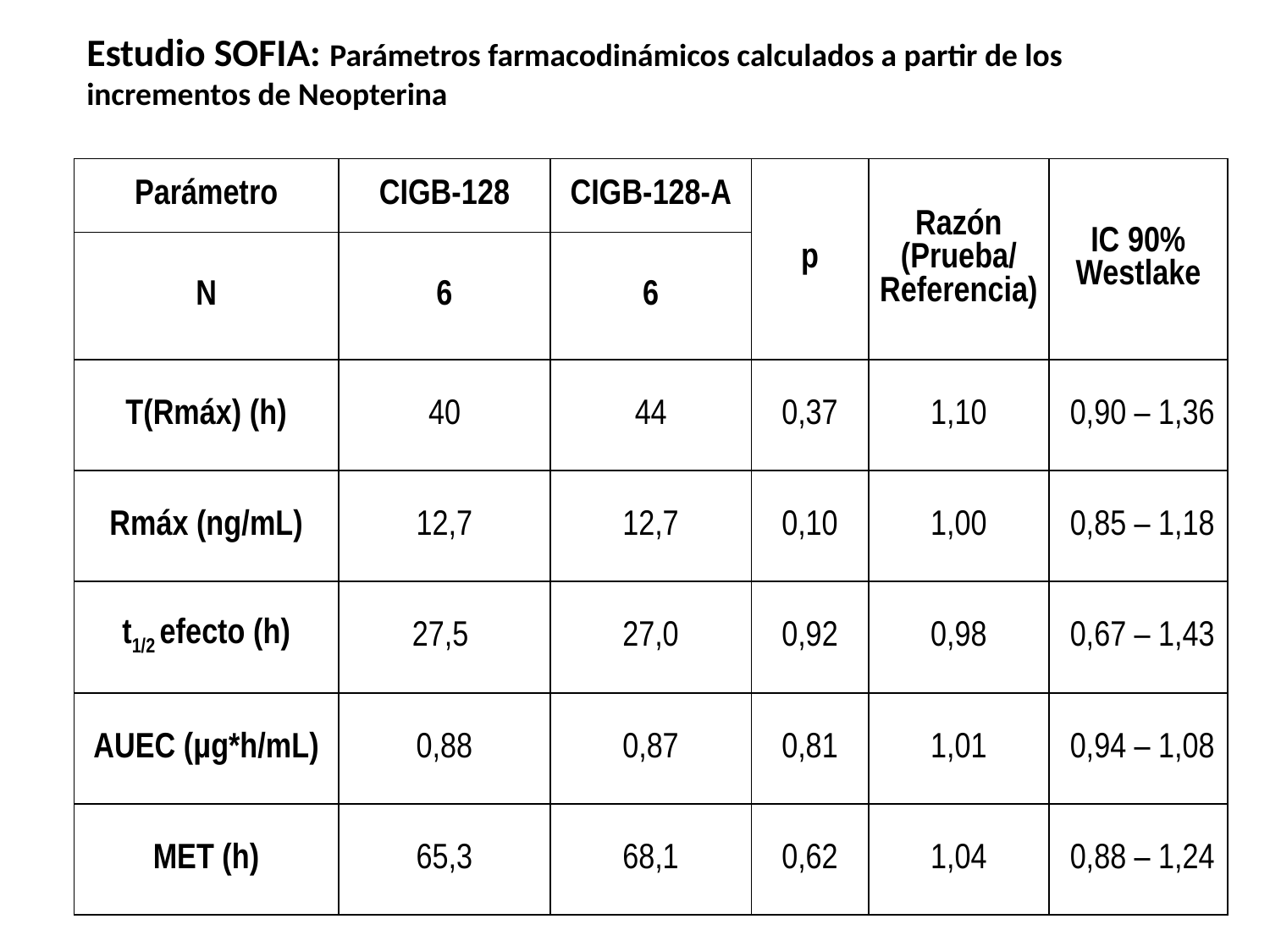

Estudio SOFIA: Parámetros farmacodinámicos calculados a partir de los incrementos de Neopterina
| Parámetro | CIGB-128 | CIGB-128-A | p | Razón (Prueba/ Referencia) | IC 90% Westlake |
| --- | --- | --- | --- | --- | --- |
| N | 6 | 6 |  |  |  |
| T(Rmáx) (h) | 40 | 44 | 0,37 | 1,10 | 0,90 – 1,36 |
| Rmáx (ng/mL) | 12,7 | 12,7 | 0,10 | 1,00 | 0,85 – 1,18 |
| t1/2 efecto (h) | 27,5 | 27,0 | 0,92 | 0,98 | 0,67 – 1,43 |
| AUEC (µg\*h/mL) | 0,88 | 0,87 | 0,81 | 1,01 | 0,94 – 1,08 |
| MET (h) | 65,3 | 68,1 | 0,62 | 1,04 | 0,88 – 1,24 |